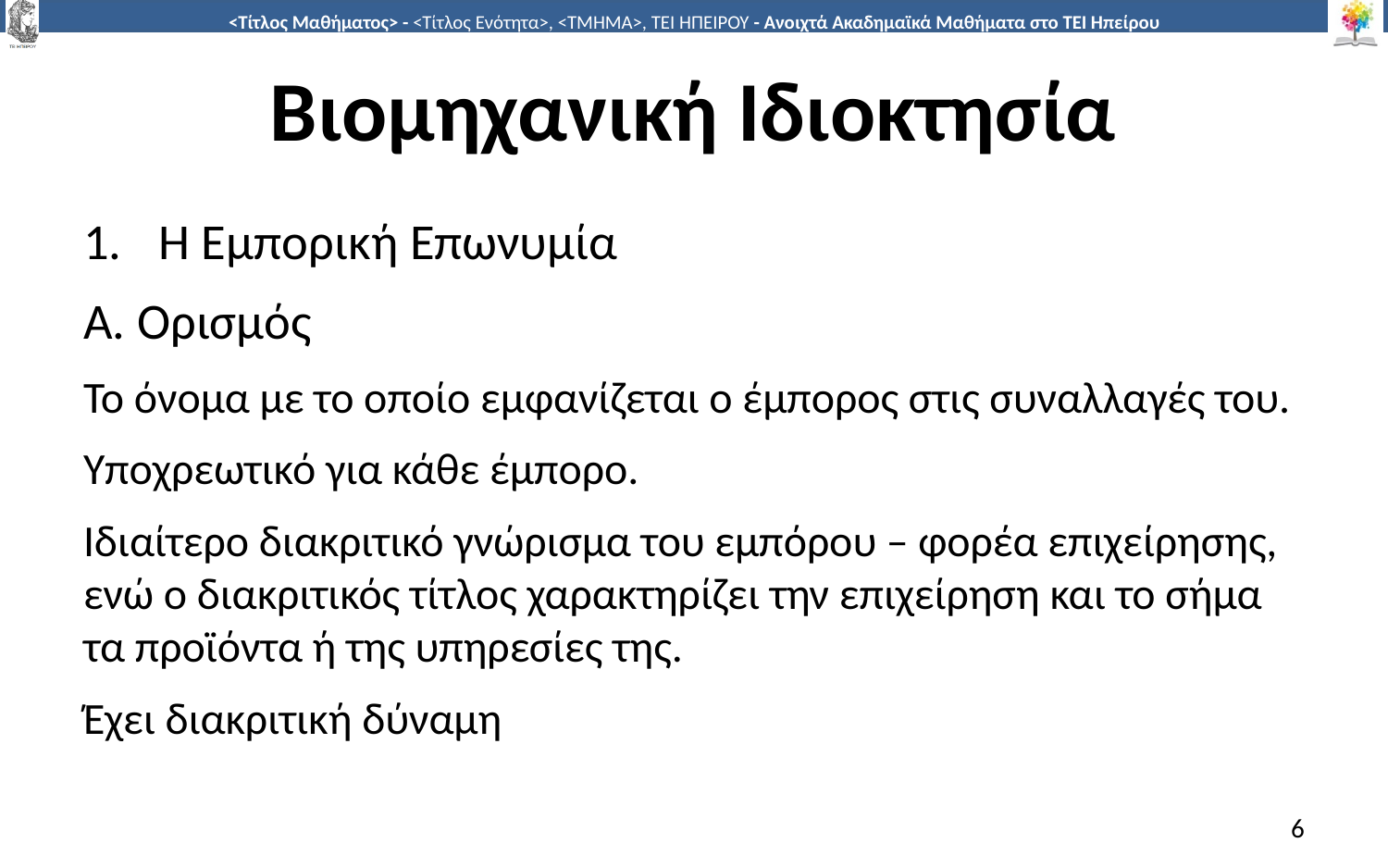

# Βιομηχανική Ιδιοκτησία
Η Εμπορική Επωνυμία
Α. Ορισμός
Το όνομα με το οποίο εμφανίζεται ο έμπορος στις συναλλαγές του.
Υποχρεωτικό για κάθε έμπορο.
Ιδιαίτερο διακριτικό γνώρισμα του εμπόρου – φορέα επιχείρησης, ενώ ο διακριτικός τίτλος χαρακτηρίζει την επιχείρηση και το σήμα τα προϊόντα ή της υπηρεσίες της.
Έχει διακριτική δύναμη
6